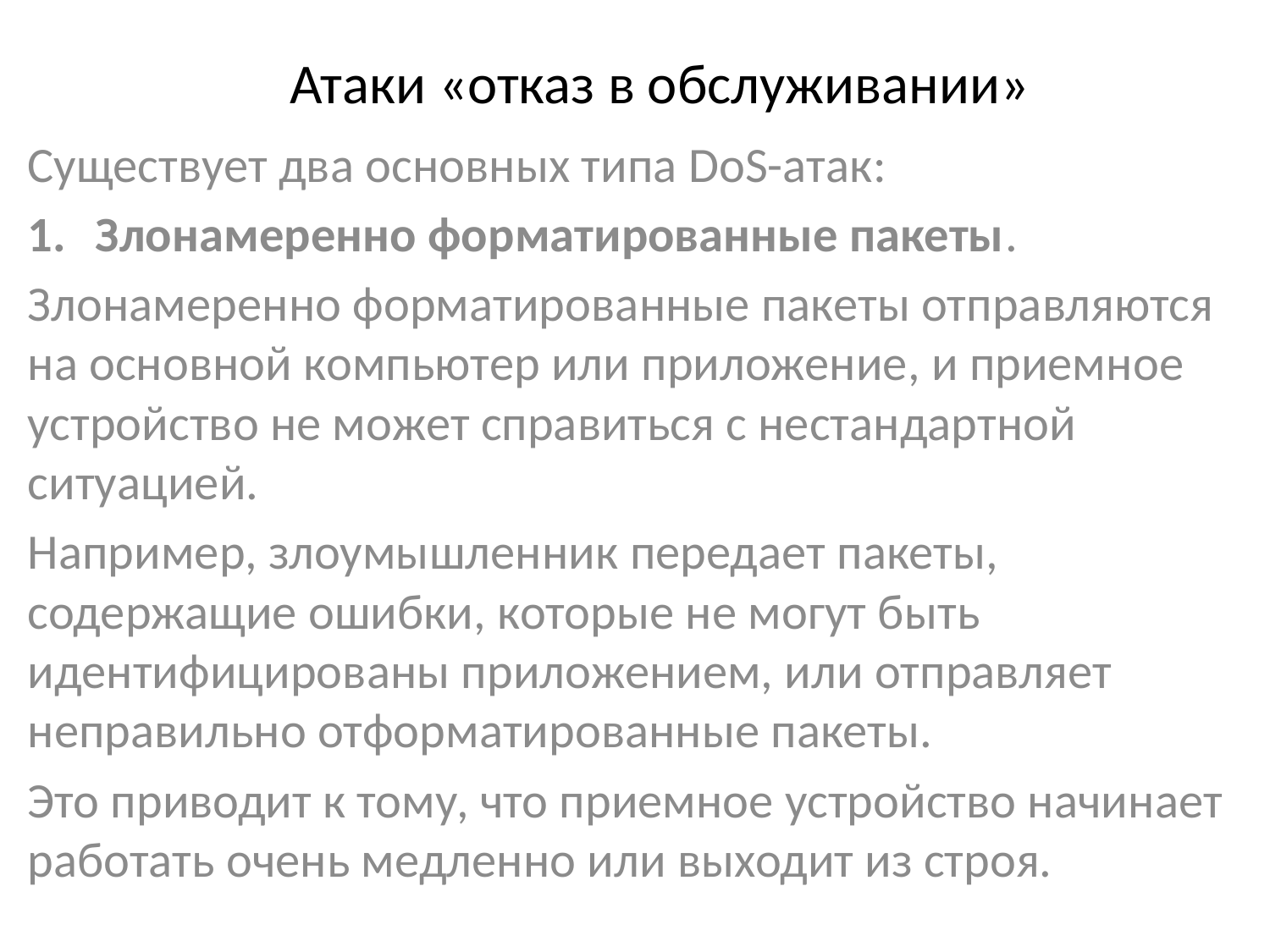

# Атаки «отказ в обслуживании»
Существует два основных типа DoS-атак:
Злонамеренно форматированные пакеты.
Злонамеренно форматированные пакеты отправляются на основной компьютер или приложение, и приемное устройство не может справиться с нестандартной ситуацией.
Например, злоумышленник передает пакеты, содержащие ошибки, которые не могут быть идентифицированы приложением, или отправляет неправильно отформатированные пакеты.
Это приводит к тому, что приемное устройство начинает работать очень медленно или выходит из строя.